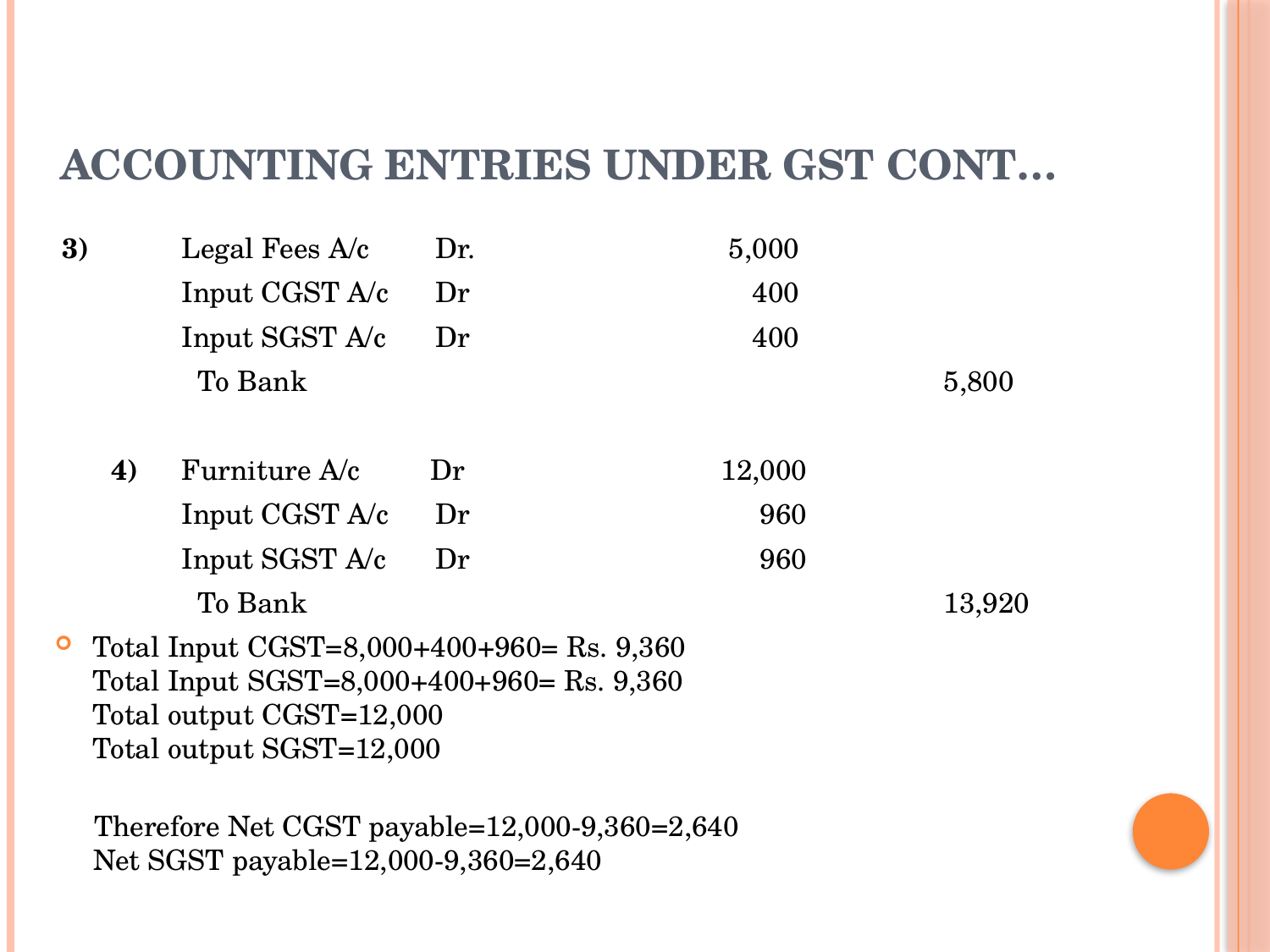

# ACCOUNTING ENTRIES UNDER GST CONT…

 3)	Legal Fees A/c 	Dr.		     5,000
	Input CGST A/c 	Dr		        400
	Input SGST A/c 	Dr		        400
	  To Bank						5,800

       4)	Furniture A/c         Dr		    12,000
	Input CGST A/c 	Dr		         960
	Input SGST A/c 	Dr		         960
	  To Bank						13,920
Total Input CGST=8,000+400+960= Rs. 9,360
Total Input SGST=8,000+400+960= Rs. 9,360
Total output CGST=12,000
Total output SGST=12,000
     Therefore Net CGST payable=12,000-9,360=2,640
     Net SGST payable=12,000-9,360=2,640